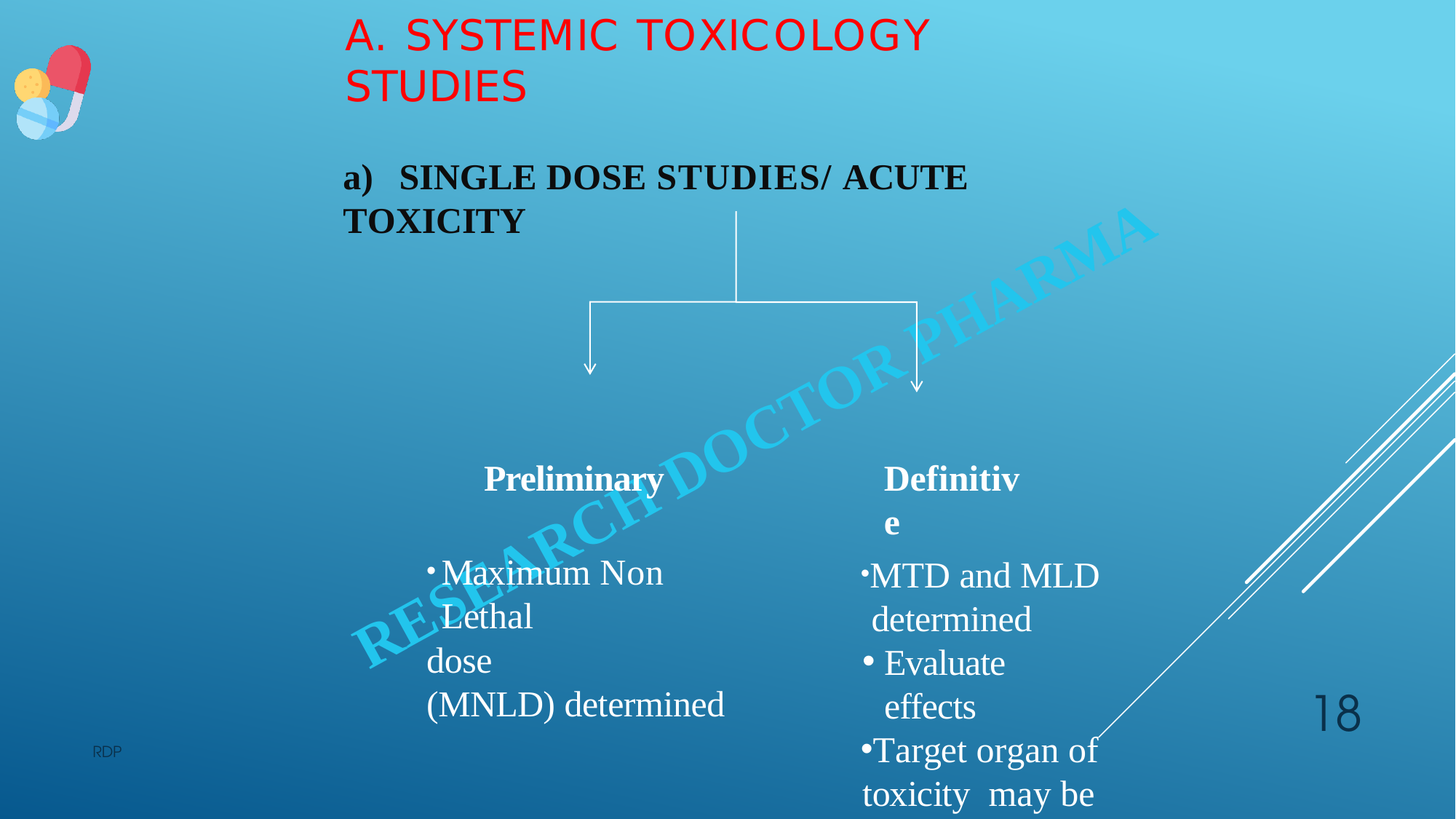

# A. SYSTEMIC TOXICOLOGY STUDIES
a)	SINGLE DOSE STUDIES/ ACUTE TOXICITY

Preliminary
Definitive
Maximum Non Lethal
dose
(MNLD) determined
MTD and MLD  determined
Evaluate effects
Target organ of toxicity  may be determined
18
RDP